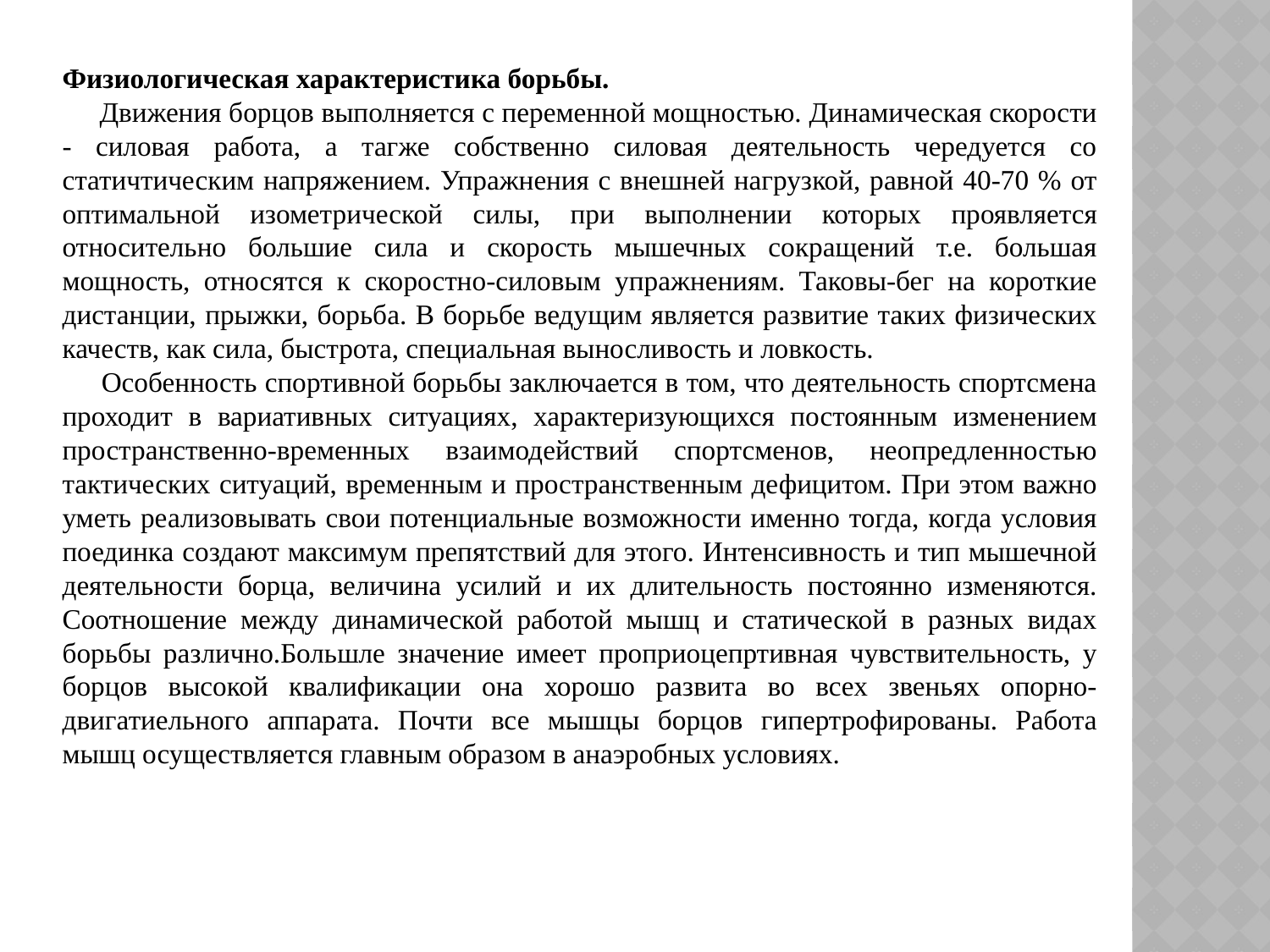

Физиологическая характеристика борьбы.
     Движения борцов выполняется с переменной мощностью. Динамическая скорости - силовая работа, а тагже собственно силовая деятельность чередуется со статичтическим напряжением. Упражнения с внешней нагрузкой, равной 40-70 % от оптимальной изометрической силы, при выполнении которых проявляется относительно большие сила и скорость мышечных сокращений т.е. большая мощность, относятся к скоростно-силовым упражнениям. Таковы-бег на короткие дистанции, прыжки, борьба. В борьбе ведущим является развитие таких физических качеств, как сила, быстрота, специальная выносливость и ловкость.
     Особенность спортивной борьбы заключается в том, что деятельность спортсмена проходит в вариативных ситуациях, характеризующихся постоянным изменением пространственно-временных взаимодействий спортсменов, неопредленностью тактических ситуаций, временным и пространственным дефицитом. При этом важно уметь реализовывать свои потенциальные возможности именно тогда, когда условия поединка создают максимум препятствий для этого. Интенсивность и тип мышечной деятельности борца, величина усилий и их длительность постоянно изменяются. Соотношение между динамической работой мышц и статической в разных видах борьбы различно.Большле значение имеет проприоцепртивная чувствительность, у борцов высокой квалификации она хорошо развита во всех звеньях опорно-двигатиельного аппарата. Почти все мышцы борцов гипертрофированы. Работа мышц осуществляется главным образом в анаэробных условиях.